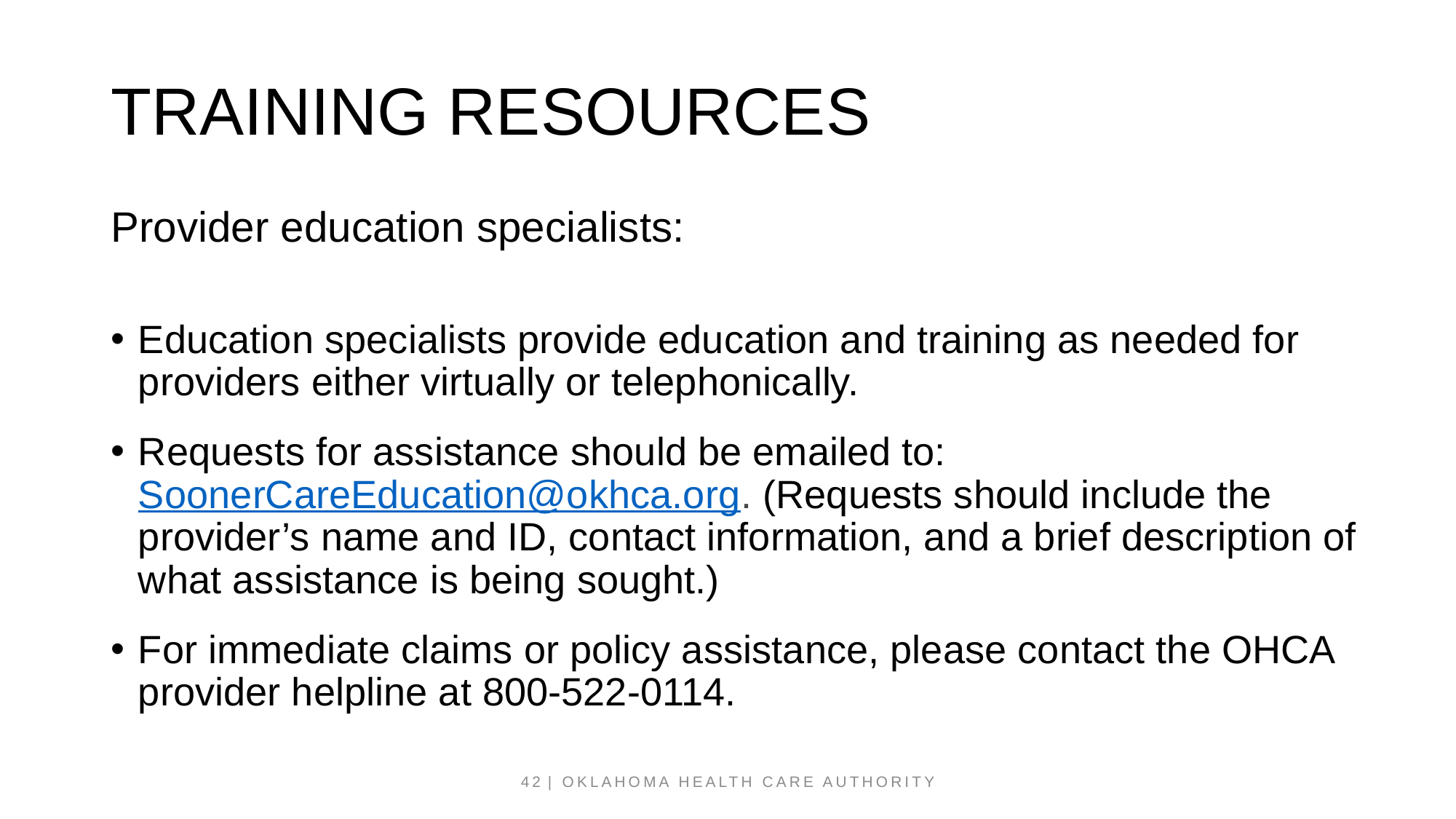

# Training resources
Provider education specialists:

Education specialists provide education and training as needed for providers either virtually or telephonically.
Requests for assistance should be emailed to:  SoonerCareEducation@okhca.org. (Requests should include the provider’s name and ID, contact information, and a brief description of what assistance is being sought.)
For immediate claims or policy assistance, please contact the OHCA provider helpline at 800-522-0114.